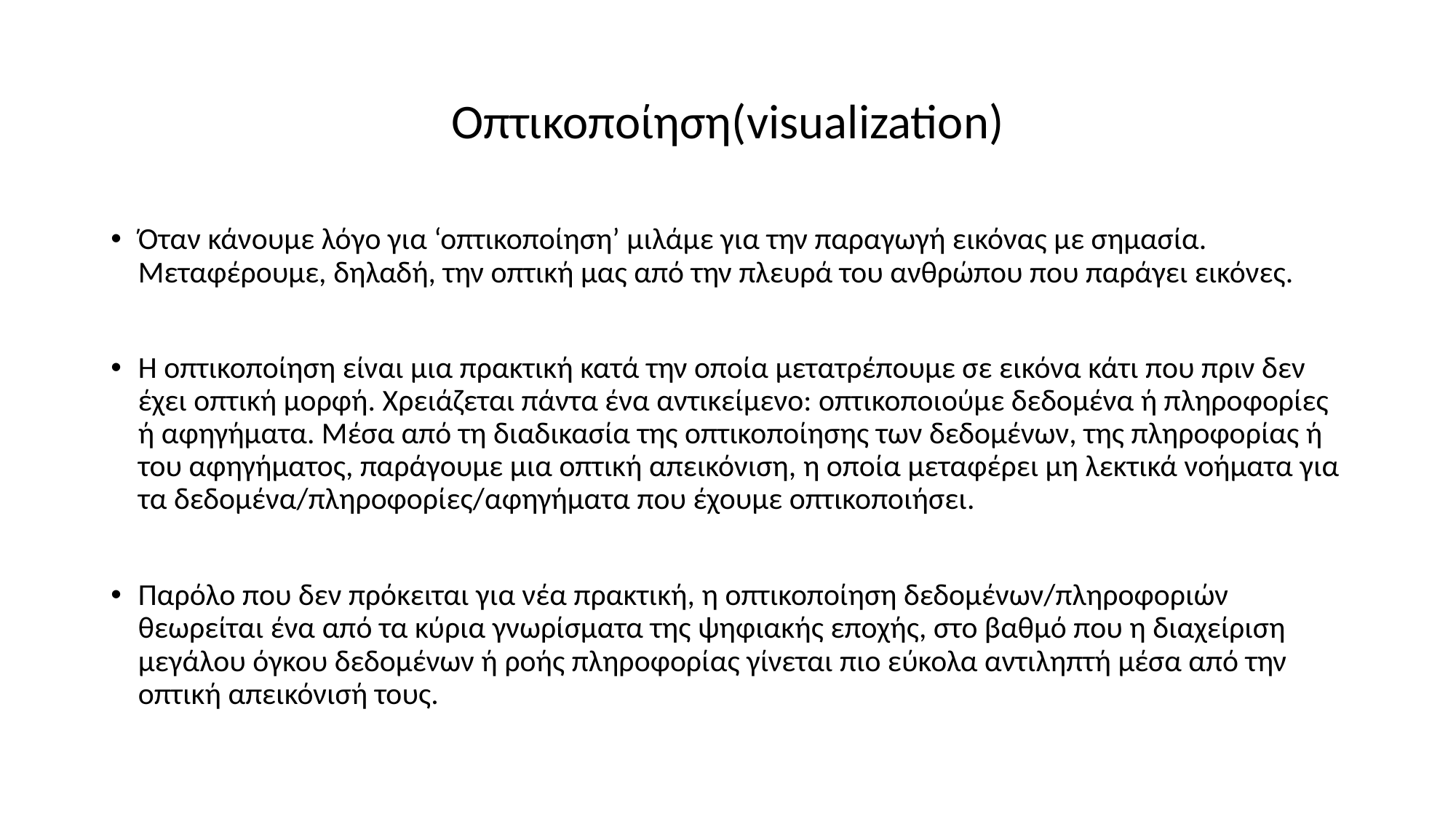

# Οπτικοποίηση(visualization)
Όταν κάνουμε λόγο για ‘οπτικοποίηση’ μιλάμε για την παραγωγή εικόνας με σημασία. Μεταφέρουμε, δηλαδή, την οπτική μας από την πλευρά του ανθρώπου που παράγει εικόνες.

Η οπτικοποίηση είναι μια πρακτική κατά την οποία μετατρέπουμε σε εικόνα κάτι που πριν δεν έχει οπτική μορφή. Χρειάζεται πάντα ένα αντικείμενο: οπτικοποιούμε δεδομένα ή πληροφορίες ή αφηγήματα. Μέσα από τη διαδικασία της οπτικοποίησης των δεδομένων, της πληροφορίας ή του αφηγήματος, παράγουμε μια οπτική απεικόνιση, η οποία μεταφέρει μη λεκτικά νοήματα για τα δεδομένα/πληροφορίες/αφηγήματα που έχουμε οπτικοποιήσει.

Παρόλο που δεν πρόκειται για νέα πρακτική, η οπτικοποίηση δεδομένων/πληροφοριών θεωρείται ένα από τα κύρια γνωρίσματα της ψηφιακής εποχής, στο βαθμό που η διαχείριση μεγάλου όγκου δεδομένων ή ροής πληροφορίας γίνεται πιο εύκολα αντιληπτή μέσα από την οπτική απεικόνισή τους.